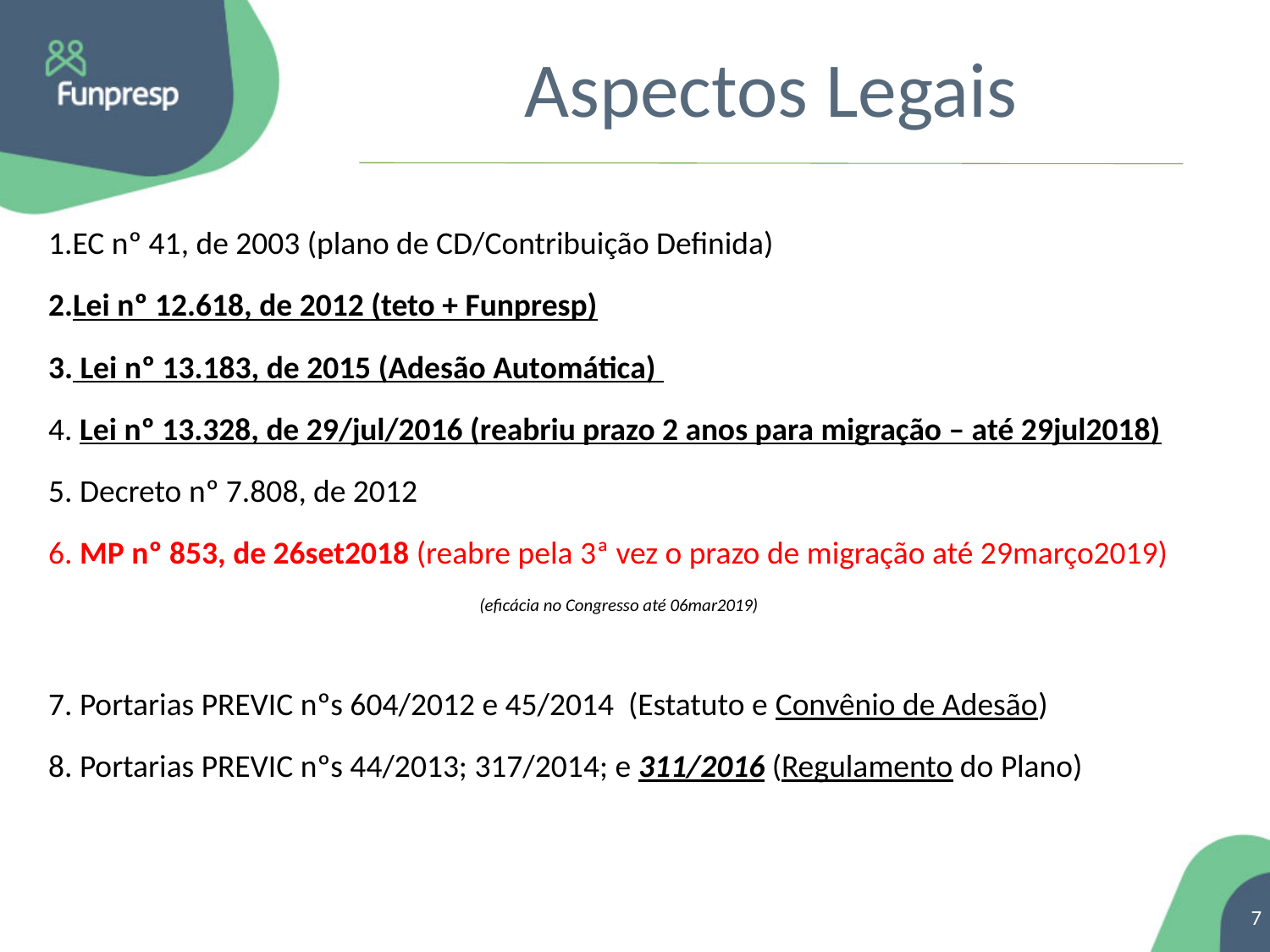

# Aspectos Legais
EC nº 41, de 2003 (plano de CD/Contribuição Definida)
Lei nº 12.618, de 2012 (teto + Funpresp)
 Lei nº 13.183, de 2015 (Adesão Automática)
 Lei nº 13.328, de 29/jul/2016 (reabriu prazo 2 anos para migração – até 29jul2018)
 Decreto nº 7.808, de 2012
 MP nº 853, de 26set2018 (reabre pela 3ª vez o prazo de migração até 29março2019)
(eficácia no Congresso até 06mar2019)

7. Portarias PREVIC nºs 604/2012 e 45/2014  (Estatuto e Convênio de Adesão)
8. Portarias PREVIC nºs 44/2013; 317/2014; e 311/2016 (Regulamento do Plano)

7
7